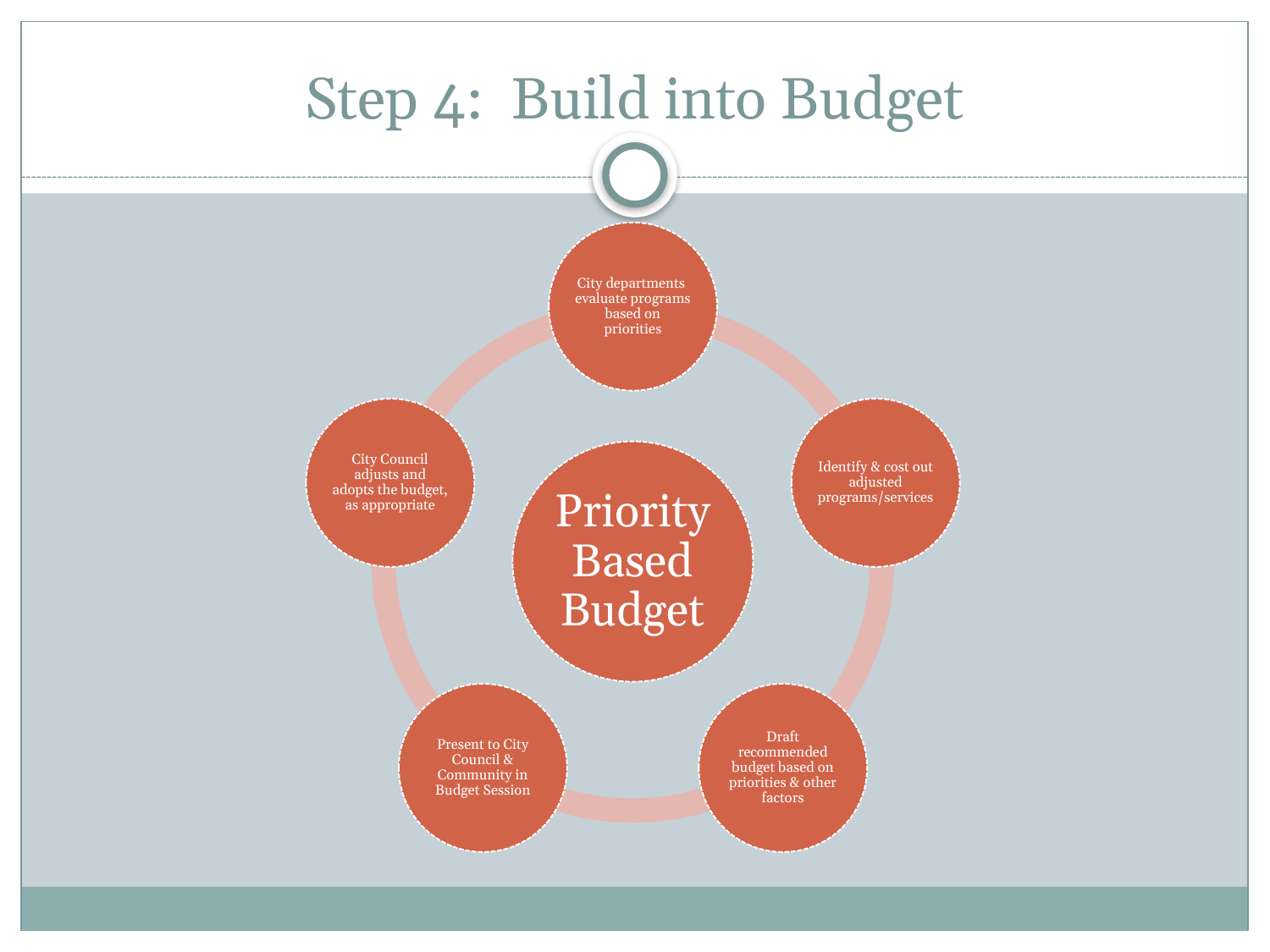

# Step 4:  Build into Budget
Priority Based Budget
City departments  evaluate programs based on priorities
Identify & cost out adjusted programs/services
Draft recommended budget based on priorities & other factors
Present to City Council & Community in Budget Session
City Council adjusts and adopts the budget, as appropriate